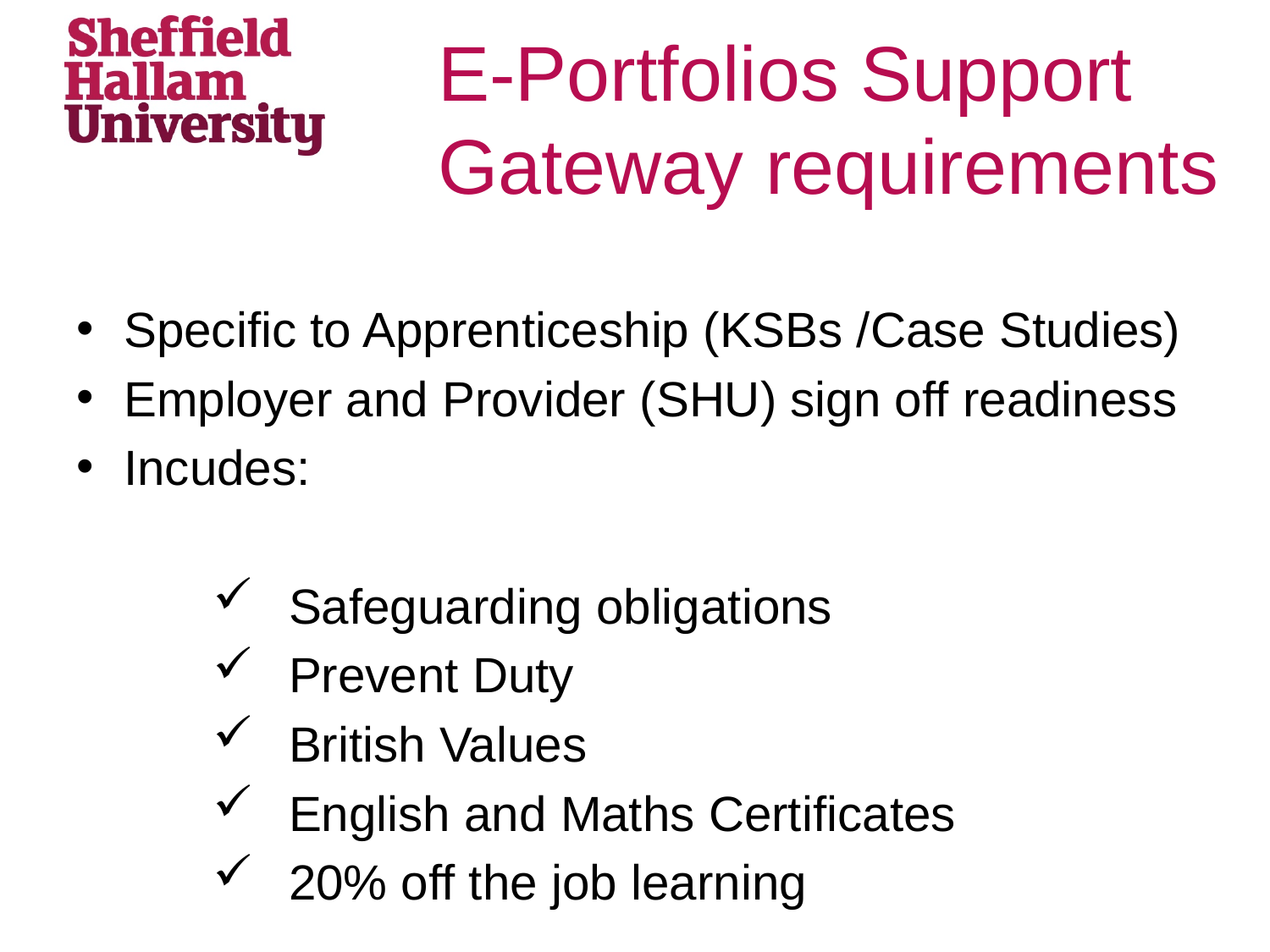

# E-Portfolios Support Gateway requirements
Specific to Apprenticeship (KSBs /Case Studies)
Employer and Provider (SHU) sign off readiness
Incudes:

Safeguarding obligations
Prevent Duty
British Values
English and Maths Certificates
20% off the job learning